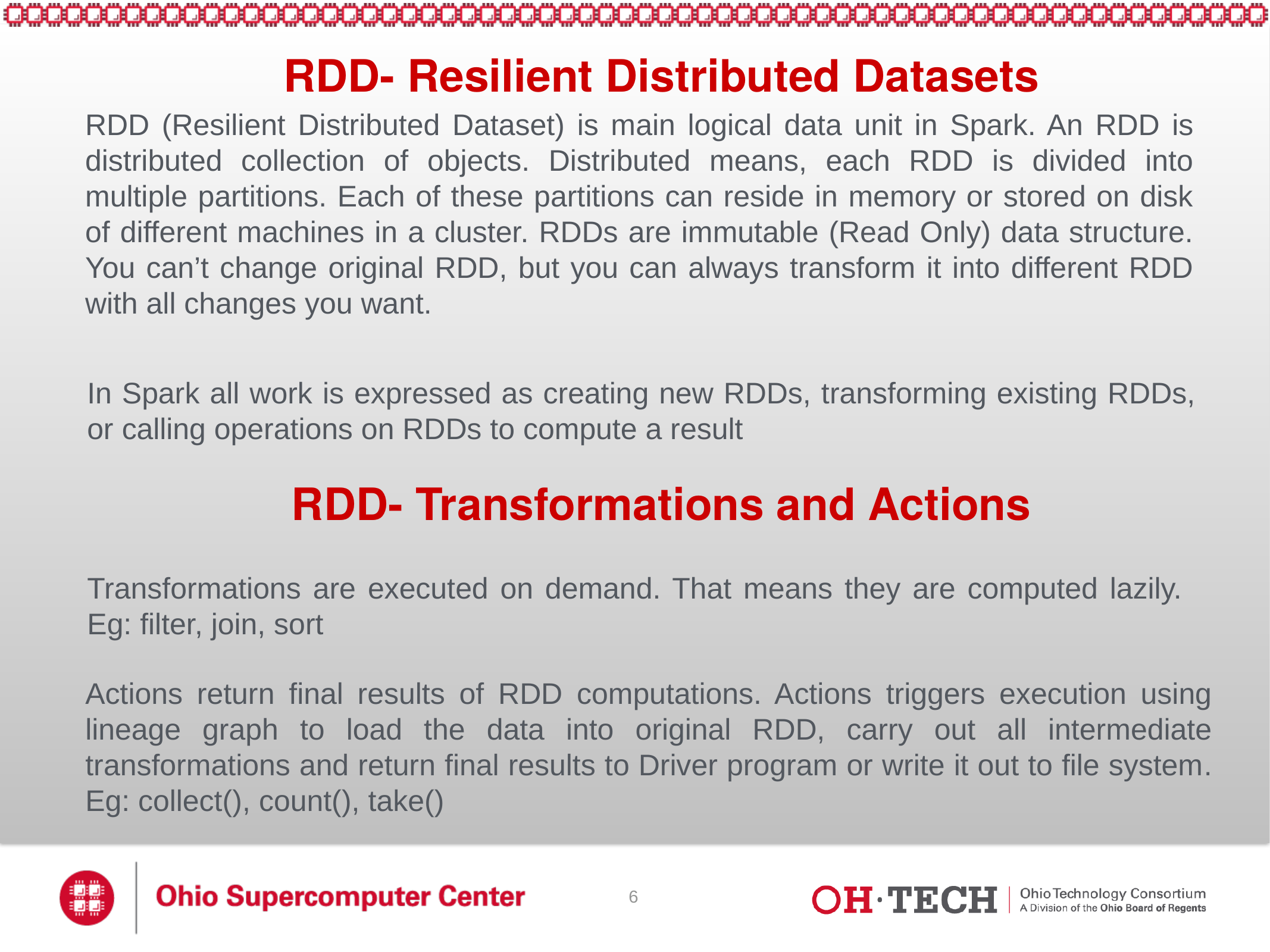

RDD- Resilient Distributed Datasets
RDD (Resilient Distributed Dataset) is main logical data unit in Spark. An RDD is distributed collection of objects. Distributed means, each RDD is divided into multiple partitions. Each of these partitions can reside in memory or stored on disk of different machines in a cluster. RDDs are immutable (Read Only) data structure. You can’t change original RDD, but you can always transform it into different RDD with all changes you want.
In Spark all work is expressed as creating new RDDs, transforming existing RDDs, or calling operations on RDDs to compute a result
RDD- Transformations and Actions
Transformations are executed on demand. That means they are computed lazily. Eg: filter, join, sort
Actions return final results of RDD computations. Actions triggers execution using lineage graph to load the data into original RDD, carry out all intermediate transformations and return final results to Driver program or write it out to file system. Eg: collect(), count(), take()